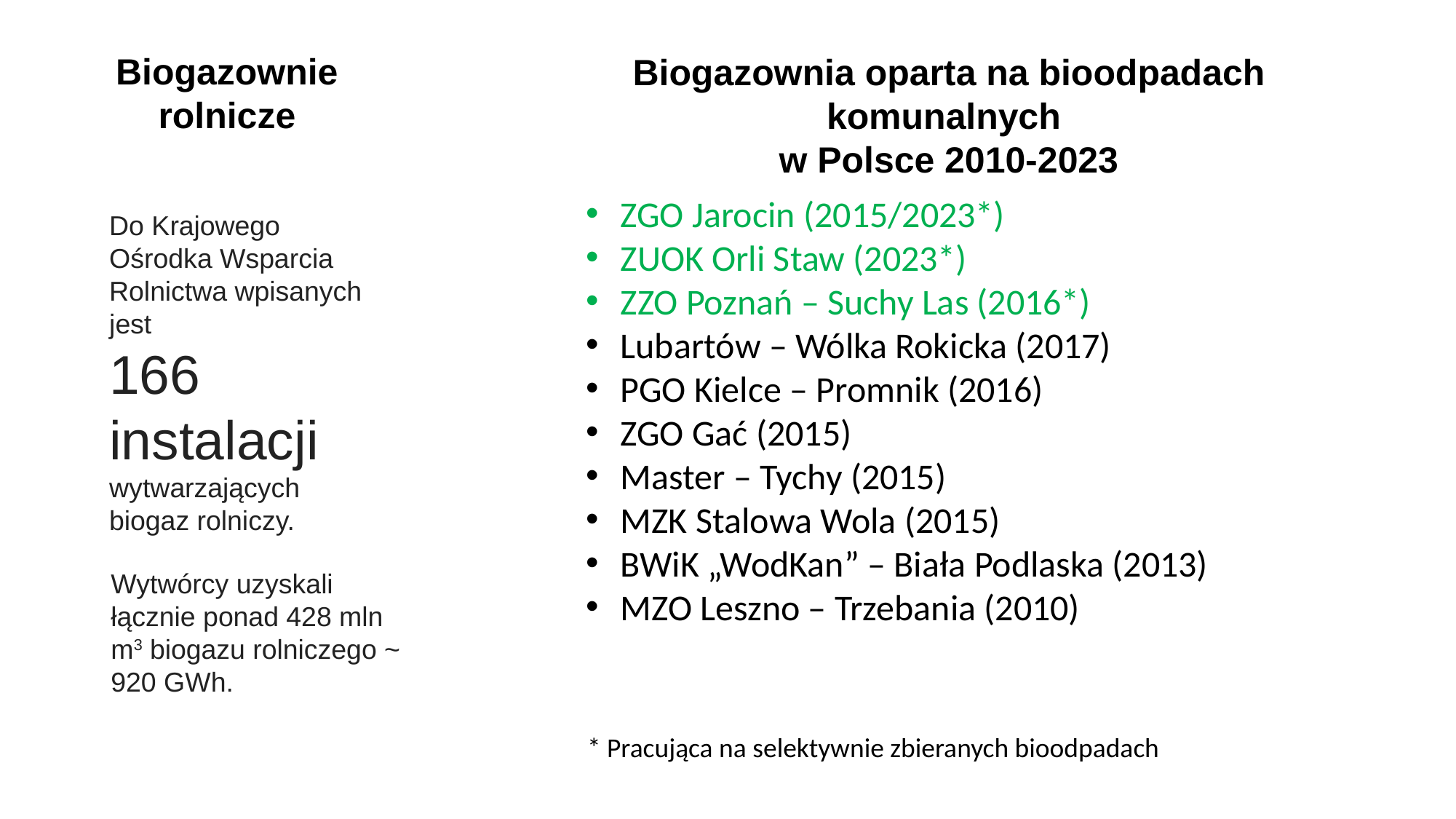

Biogazownie rolnicze
Biogazownia oparta na bioodpadach komunalnych
w Polsce 2010-2023
ZGO Jarocin (2015/2023*)
ZUOK Orli Staw (2023*)
ZZO Poznań – Suchy Las (2016*)
Lubartów – Wólka Rokicka (2017)
PGO Kielce – Promnik (2016)
ZGO Gać (2015)
Master – Tychy (2015)
MZK Stalowa Wola (2015)
BWiK „WodKan” – Biała Podlaska (2013)
MZO Leszno – Trzebania (2010)

Do Krajowego Ośrodka Wsparcia Rolnictwa wpisanych jest
166 instalacji wytwarzających biogaz rolniczy.
Wytwórcy uzyskali łącznie ponad 428 mln m3 biogazu rolniczego ~ 920 GWh.
* Pracująca na selektywnie zbieranych bioodpadach